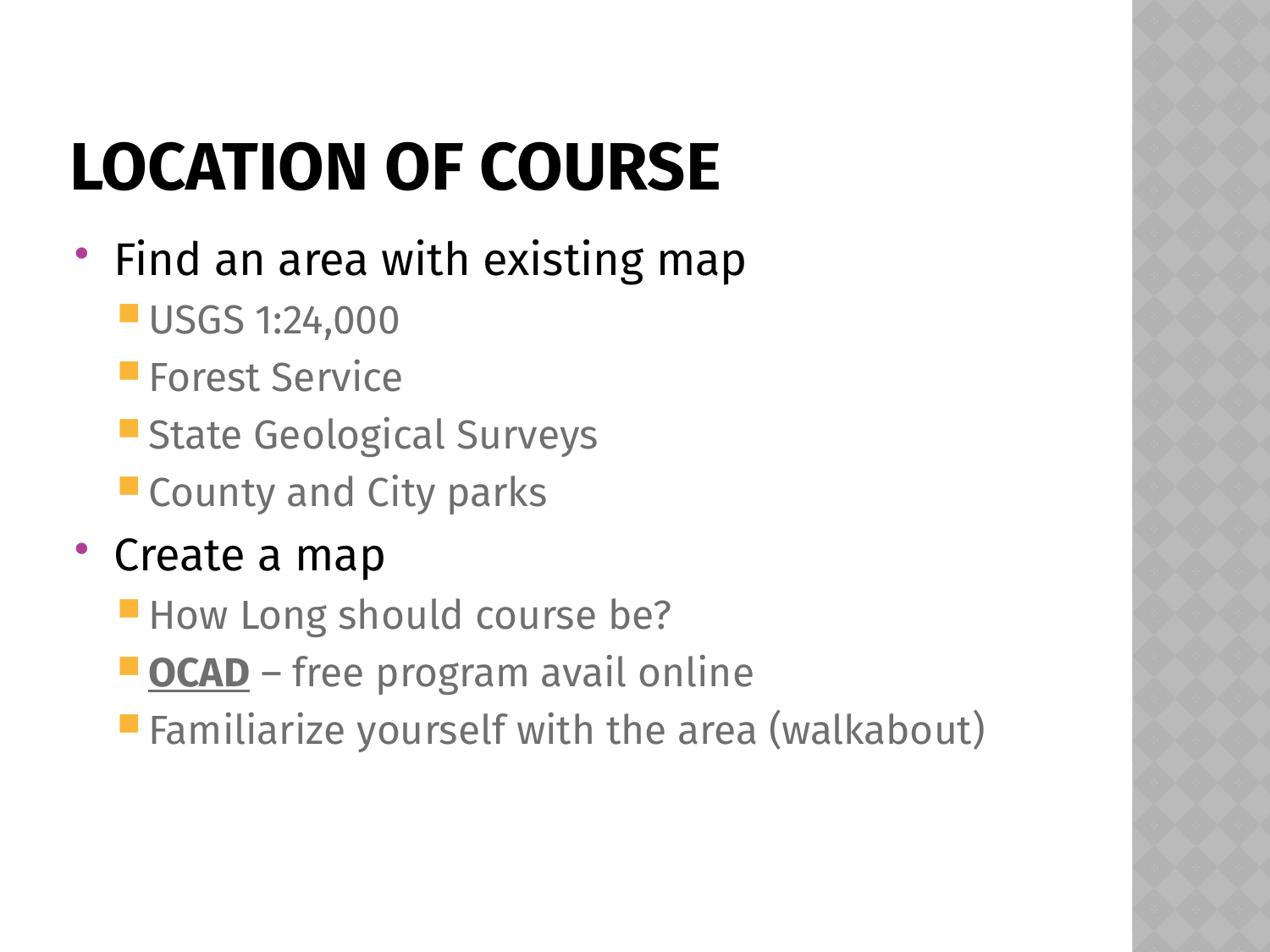

# Location of Course
Find an area with existing map
USGS 1:24,000
Forest Service
State Geological Surveys
County and City parks
Create a map
How Long should course be?
OCAD – free program avail online
Familiarize yourself with the area (walkabout)